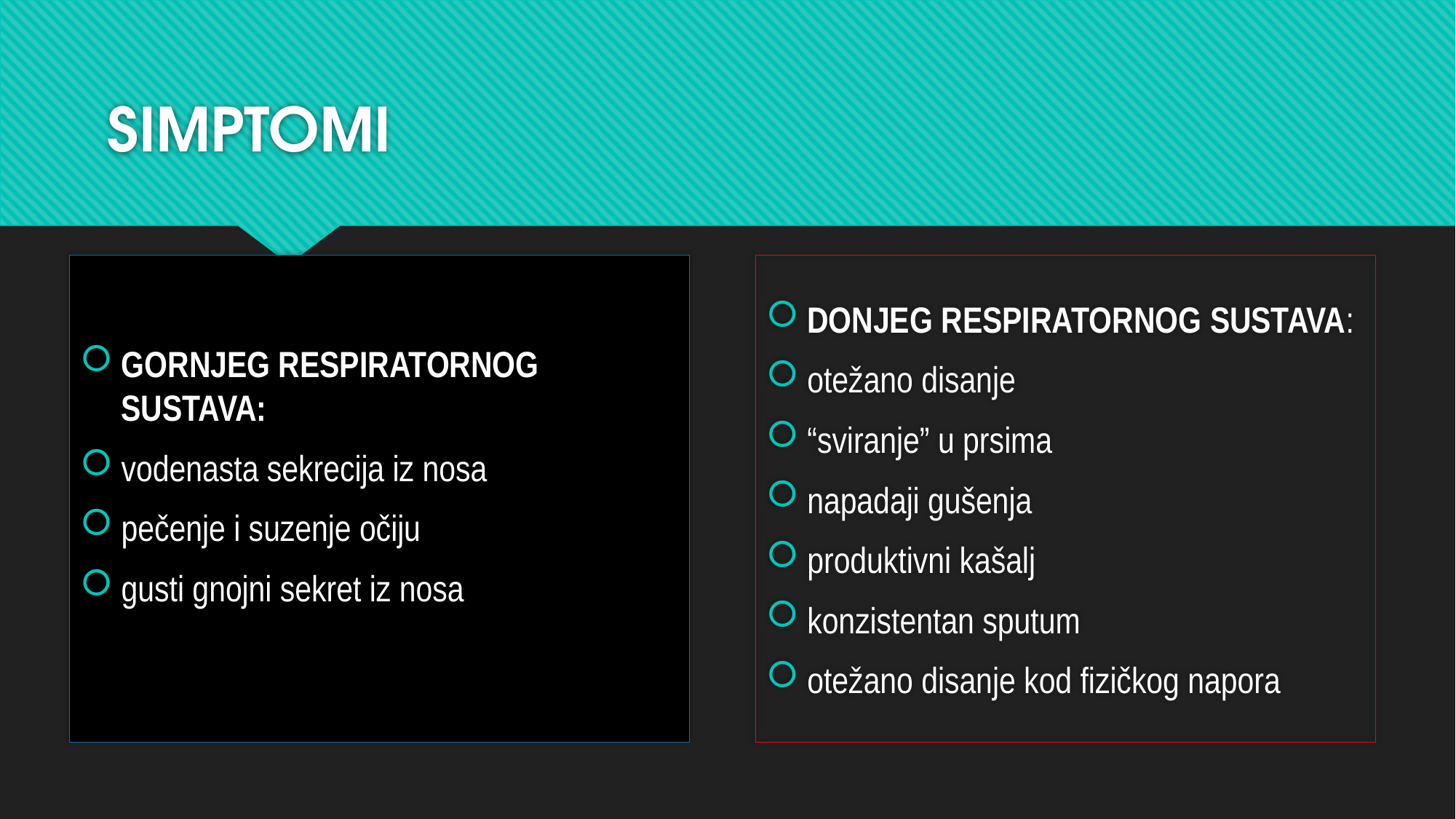

# SIMPTOMI
GORNJEG RESPIRATORNOG SUSTAVA:
vodenasta sekrecija iz nosa
pečenje i suzenje očiju
gusti gnojni sekret iz nosa

DONJEG RESPIRATORNOG SUSTAVA:
otežano disanje
“sviranje” u prsima
napadaji gušenja
produktivni kašalj
konzistentan sputum
otežano disanje kod fizičkog napora